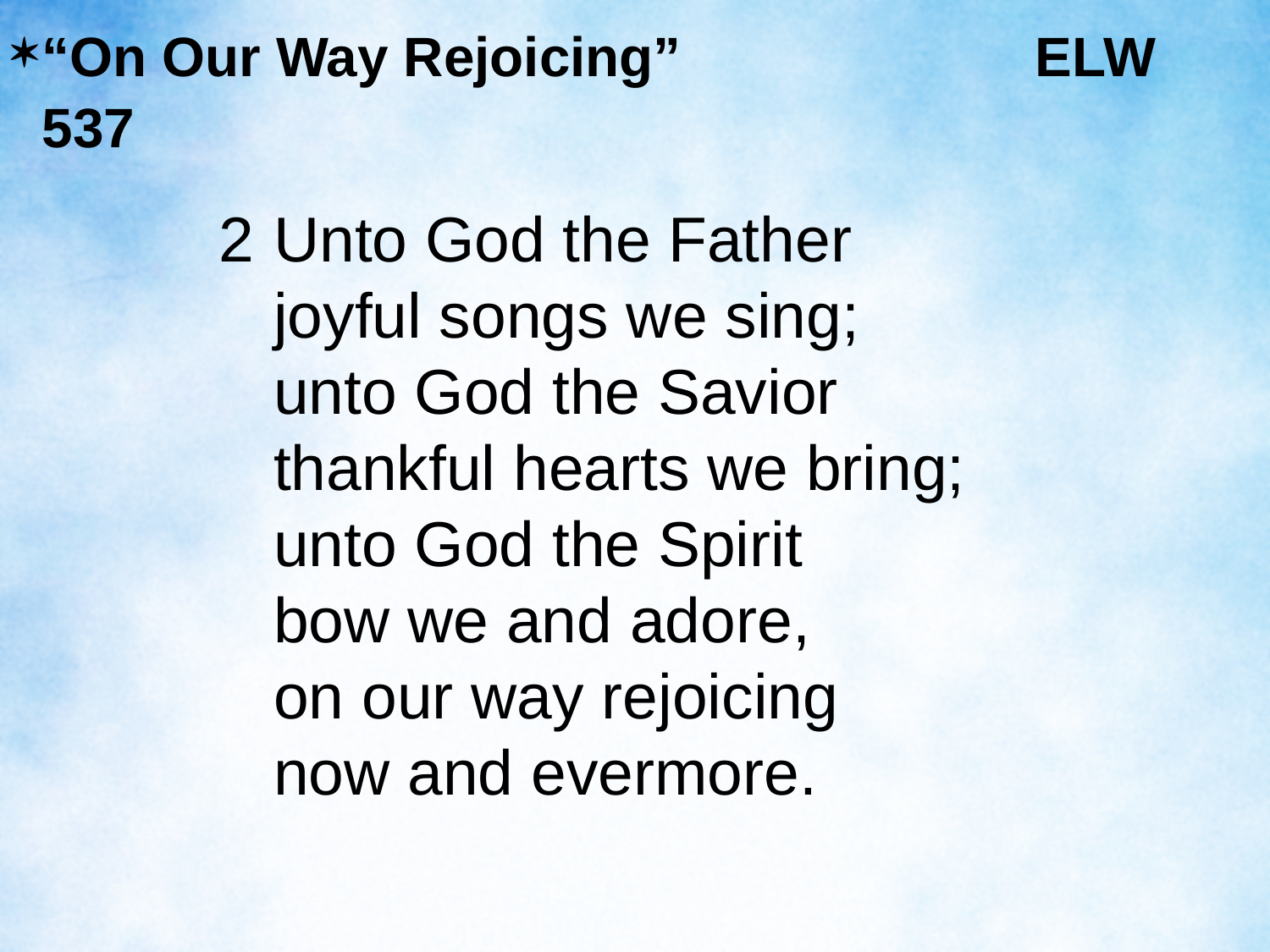

“On Our Way Rejoicing”                       ELW 537
2	Unto God the Father
	joyful songs we sing;
	unto God the Savior
	thankful hearts we bring;
	unto God the Spirit
	bow we and adore,
	on our way rejoicing
	now and evermore.